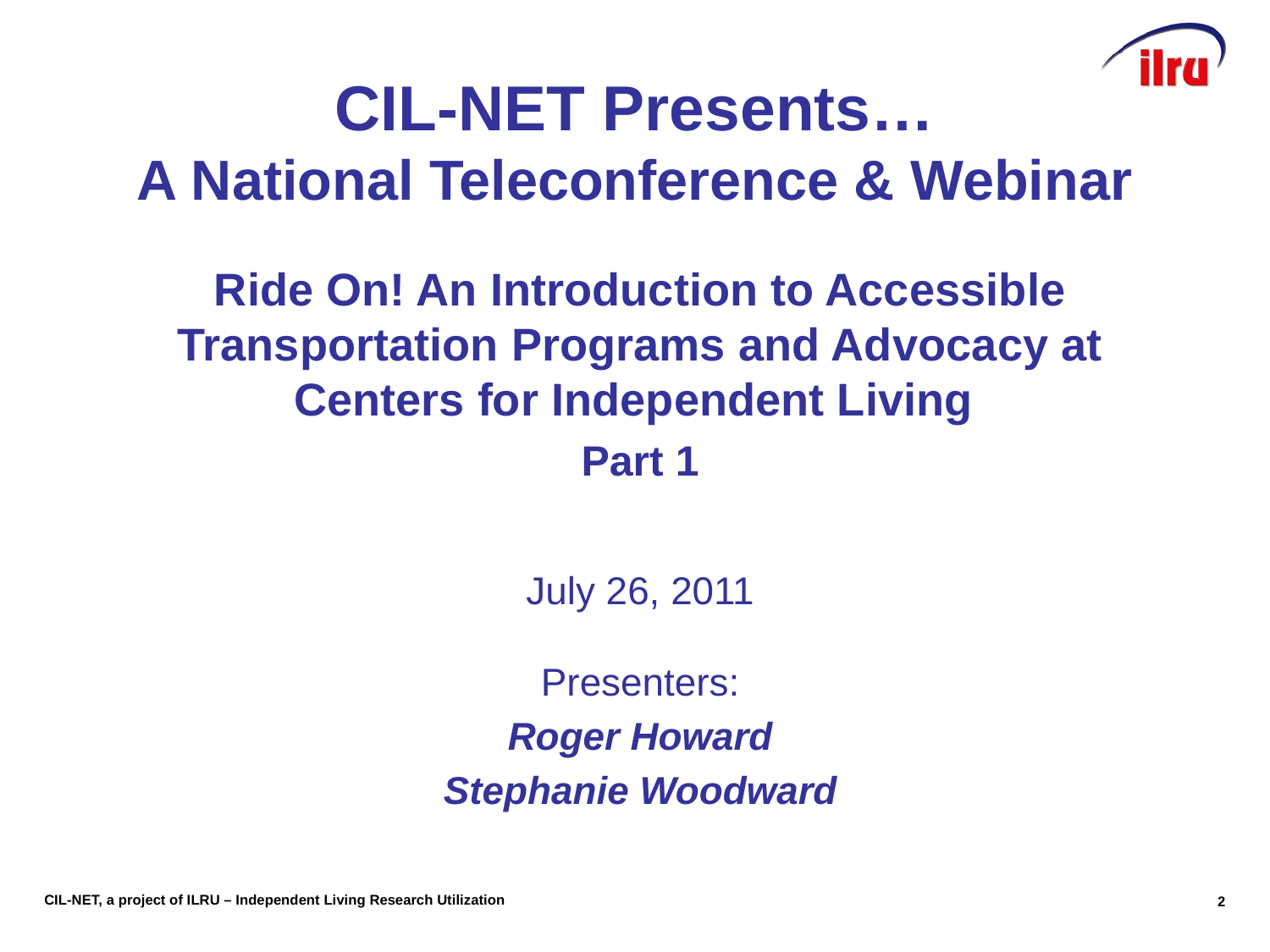

CIL-NET Presents…
A National Teleconference & Webinar
Ride On! An Introduction to Accessible Transportation Programs and Advocacy at Centers for Independent Living
Part 1

July 26, 2011

Presenters:
Roger Howard
Stephanie Woodward

2